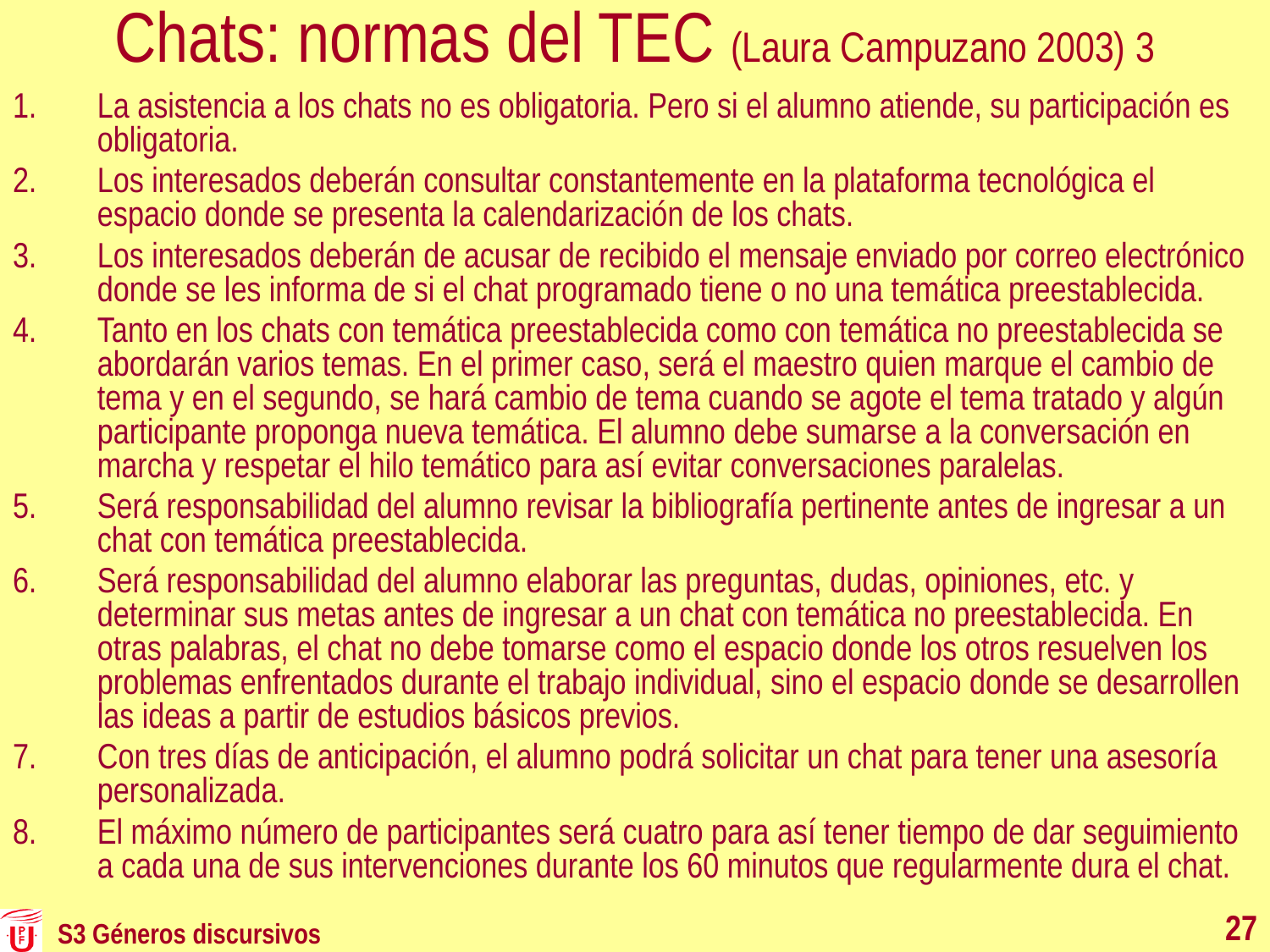

# Chats: normas del TEC (Laura Campuzano 2003) 3
La asistencia a los chats no es obligatoria. Pero si el alumno atiende, su participación es obligatoria.
Los interesados deberán consultar constantemente en la plataforma tecnológica el espacio donde se presenta la calendarización de los chats.
Los interesados deberán de acusar de recibido el mensaje enviado por correo electrónico donde se les informa de si el chat programado tiene o no una temática preestablecida.
Tanto en los chats con temática preestablecida como con temática no preestablecida se abordarán varios temas. En el primer caso, será el maestro quien marque el cambio de tema y en el segundo, se hará cambio de tema cuando se agote el tema tratado y algún participante proponga nueva temática. El alumno debe sumarse a la conversación en marcha y respetar el hilo temático para así evitar conversaciones paralelas.
Será responsabilidad del alumno revisar la bibliografía pertinente antes de ingresar a un chat con temática preestablecida.
Será responsabilidad del alumno elaborar las preguntas, dudas, opiniones, etc. y determinar sus metas antes de ingresar a un chat con temática no preestablecida. En otras palabras, el chat no debe tomarse como el espacio donde los otros resuelven los problemas enfrentados durante el trabajo individual, sino el espacio donde se desarrollen las ideas a partir de estudios básicos previos.
Con tres días de anticipación, el alumno podrá solicitar un chat para tener una asesoría personalizada.
El máximo número de participantes será cuatro para así tener tiempo de dar seguimiento a cada una de sus intervenciones durante los 60 minutos que regularmente dura el chat.
27
S3 Géneros discursivos